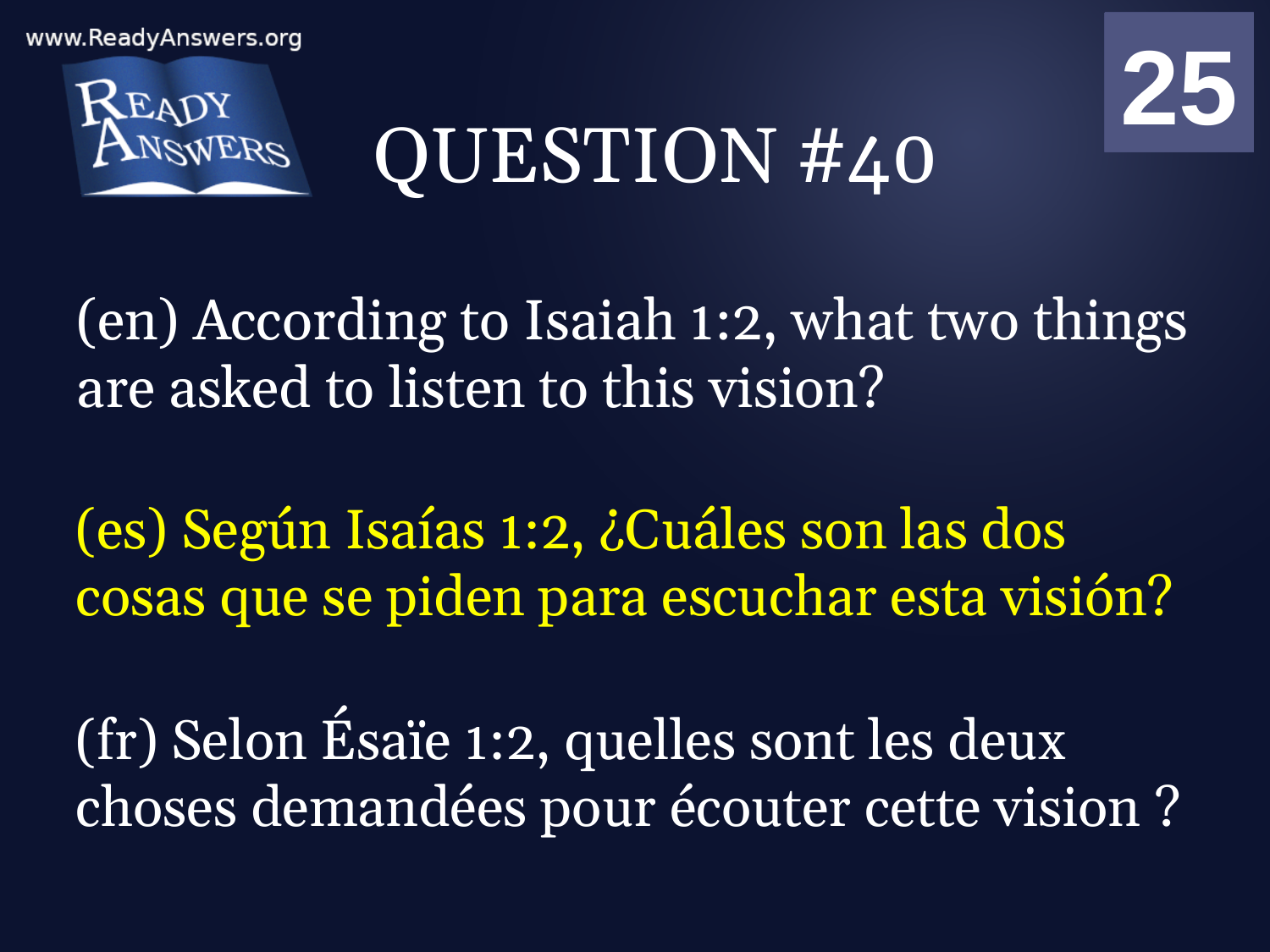

01
02
03
04
05
06
07
08
09
10
11
12
13
14
15
16
17
18
19
20
21
22
23
24
25
00
# QUESTION #40
(en) According to Isaiah 1:2, what two things are asked to listen to this vision?
(es) Según Isaías 1:2, ¿Cuáles son las dos cosas que se piden para escuchar esta visión?
(fr) Selon Ésaïe 1:2, quelles sont les deux choses demandées pour écouter cette vision ?